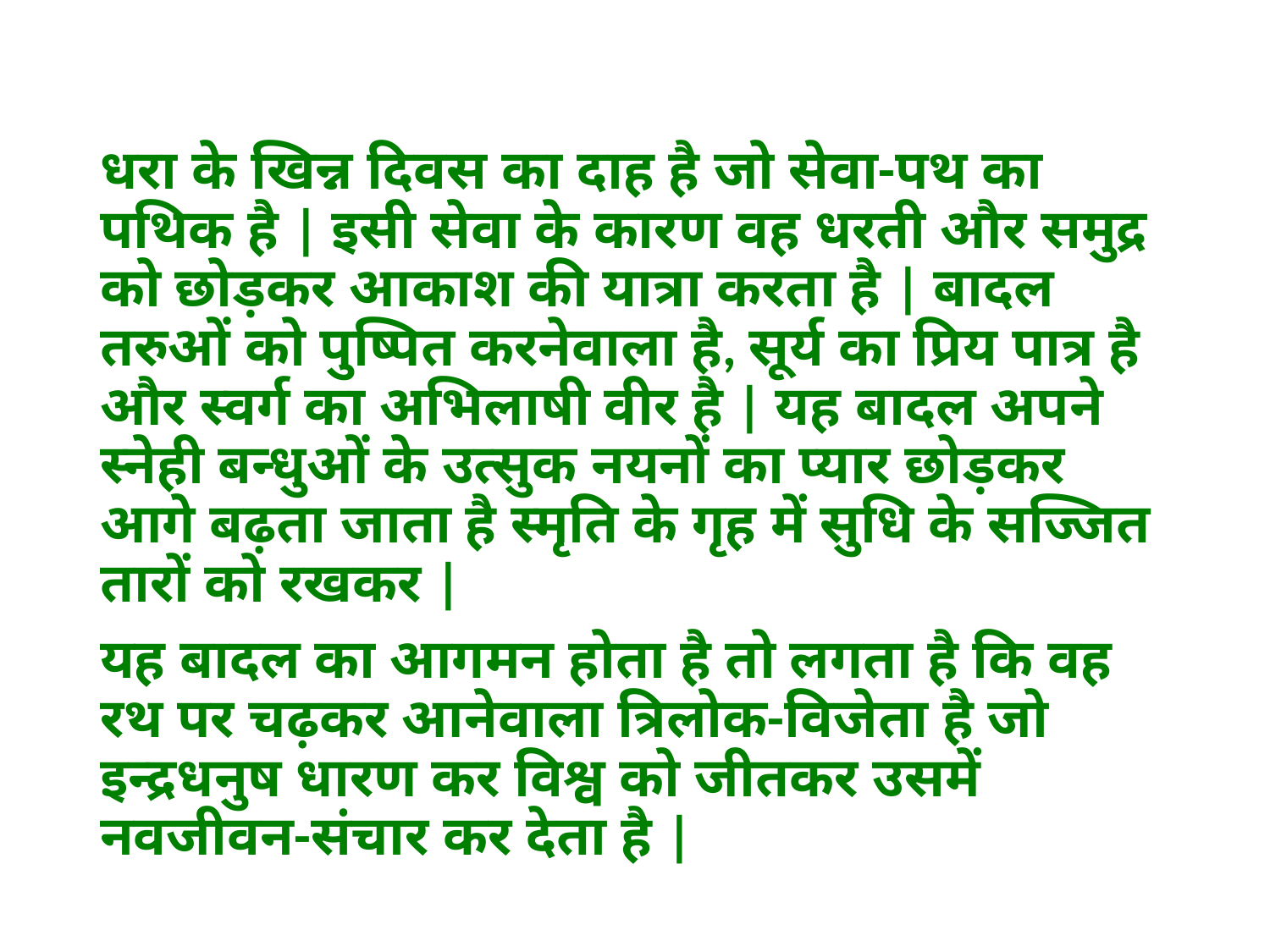

धरा के खिन्न दिवस का दाह है जो सेवा-पथ का पथिक है | इसी सेवा के कारण वह धरती और समुद्र को छोड़कर आकाश की यात्रा करता है | बादल तरुओं को पुष्पित करनेवाला है, सूर्य का प्रिय पात्र है और स्वर्ग का अभिलाषी वीर है | यह बादल अपने स्नेही बन्धुओं के उत्सुक नयनों का प्यार छोड़कर आगे बढ़ता जाता है स्मृति के गृह में सुधि के सज्जित तारों को रखकर |
यह बादल का आगमन होता है तो लगता है कि वह रथ पर चढ़कर आनेवाला त्रिलोक-विजेता है जो इन्द्रधनुष धारण कर विश्व को जीतकर उसमें नवजीवन-संचार कर देता है |